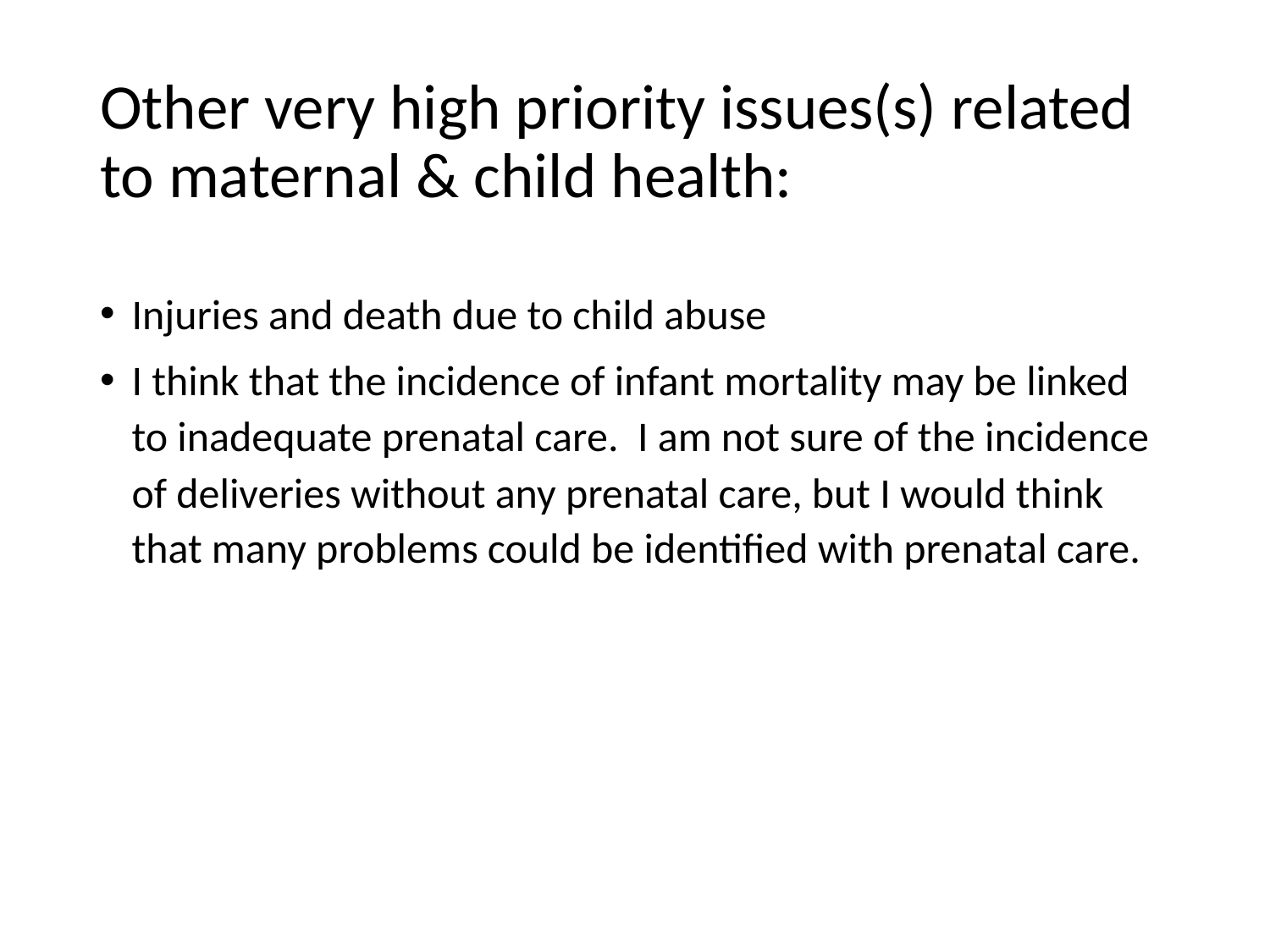

# Other very high priority issues(s) related to maternal & child health:
Injuries and death due to child abuse
I think that the incidence of infant mortality may be linked to inadequate prenatal care.  I am not sure of the incidence of deliveries without any prenatal care, but I would think that many problems could be identified with prenatal care.